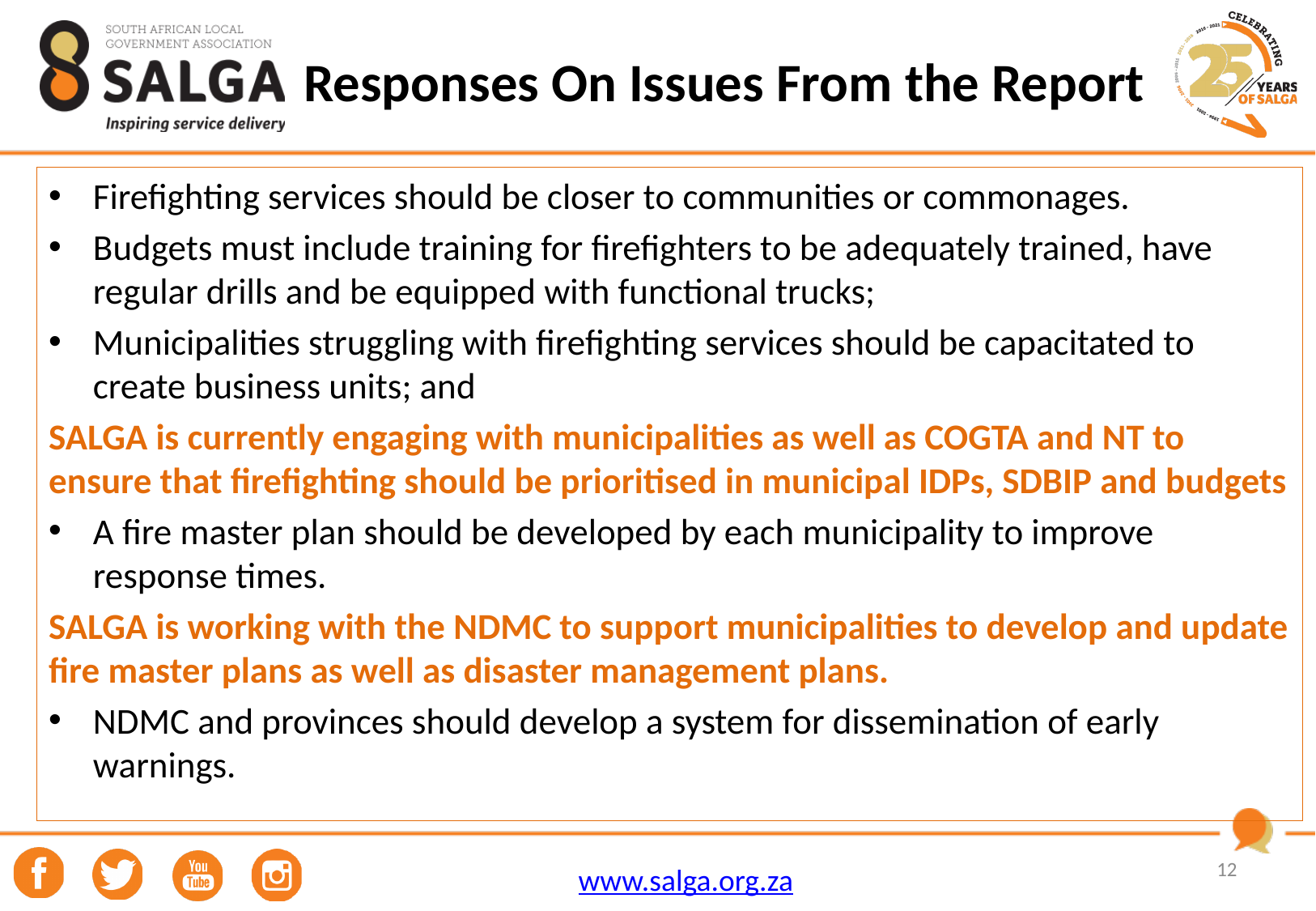

# Responses On Issues From the Report
Firefighting services should be closer to communities or commonages.
Budgets must include training for firefighters to be adequately trained, have regular drills and be equipped with functional trucks;
Municipalities struggling with firefighting services should be capacitated to create business units; and
SALGA is currently engaging with municipalities as well as COGTA and NT to ensure that firefighting should be prioritised in municipal IDPs, SDBIP and budgets
A fire master plan should be developed by each municipality to improve response times.
SALGA is working with the NDMC to support municipalities to develop and update fire master plans as well as disaster management plans.
NDMC and provinces should develop a system for dissemination of early warnings.

12